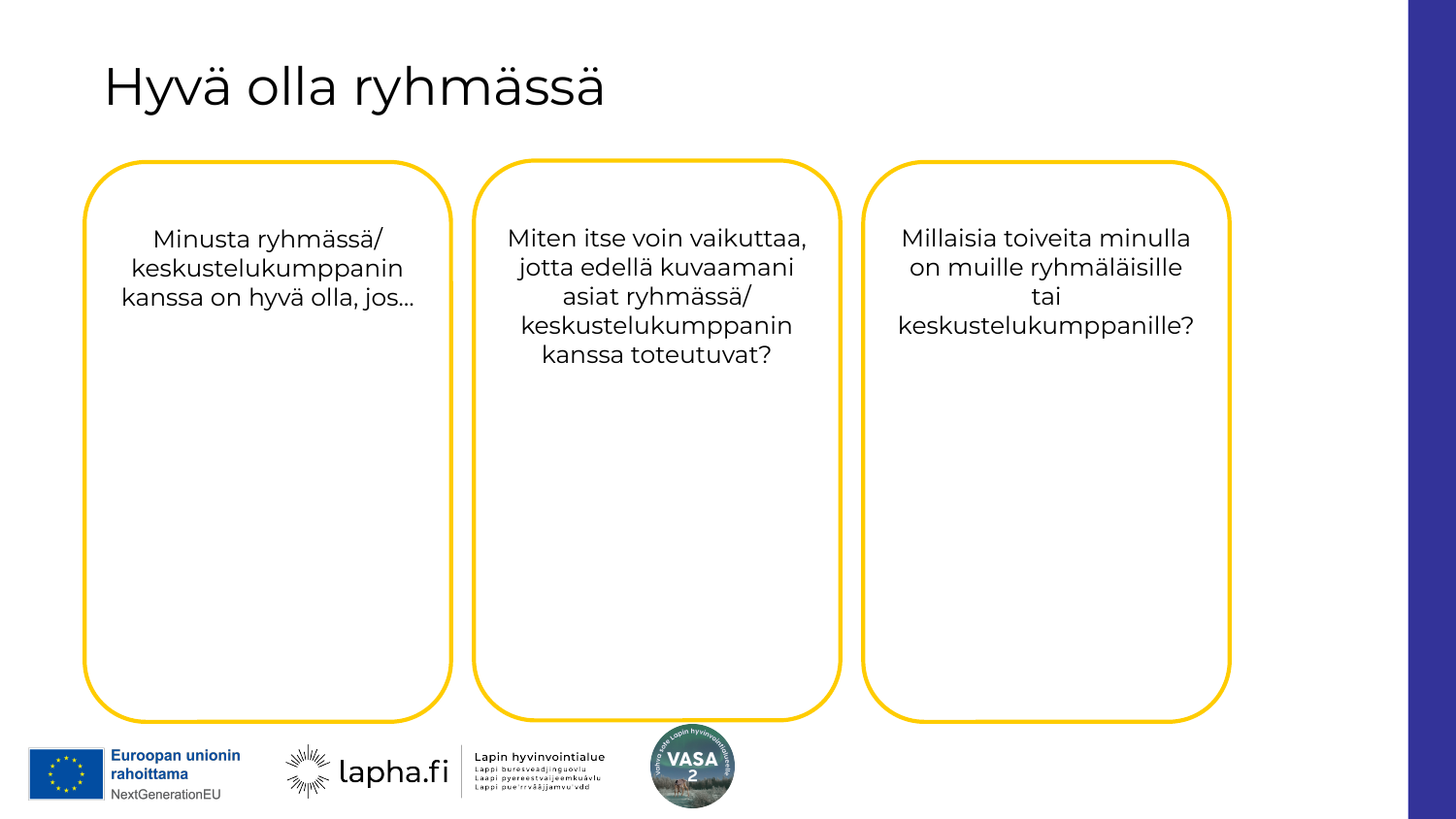

# Hyvä olla ryhmässä
Miten itse voin vaikuttaa, jotta edellä kuvaamani asiat ryhmässä/ keskustelukumppanin kanssa toteutuvat?

Minusta ryhmässä/ keskustelukumppanin kanssa on hyvä olla, jos…

Millaisia toiveita minulla on muille ryhmäläisille tai keskustelukumppanille?